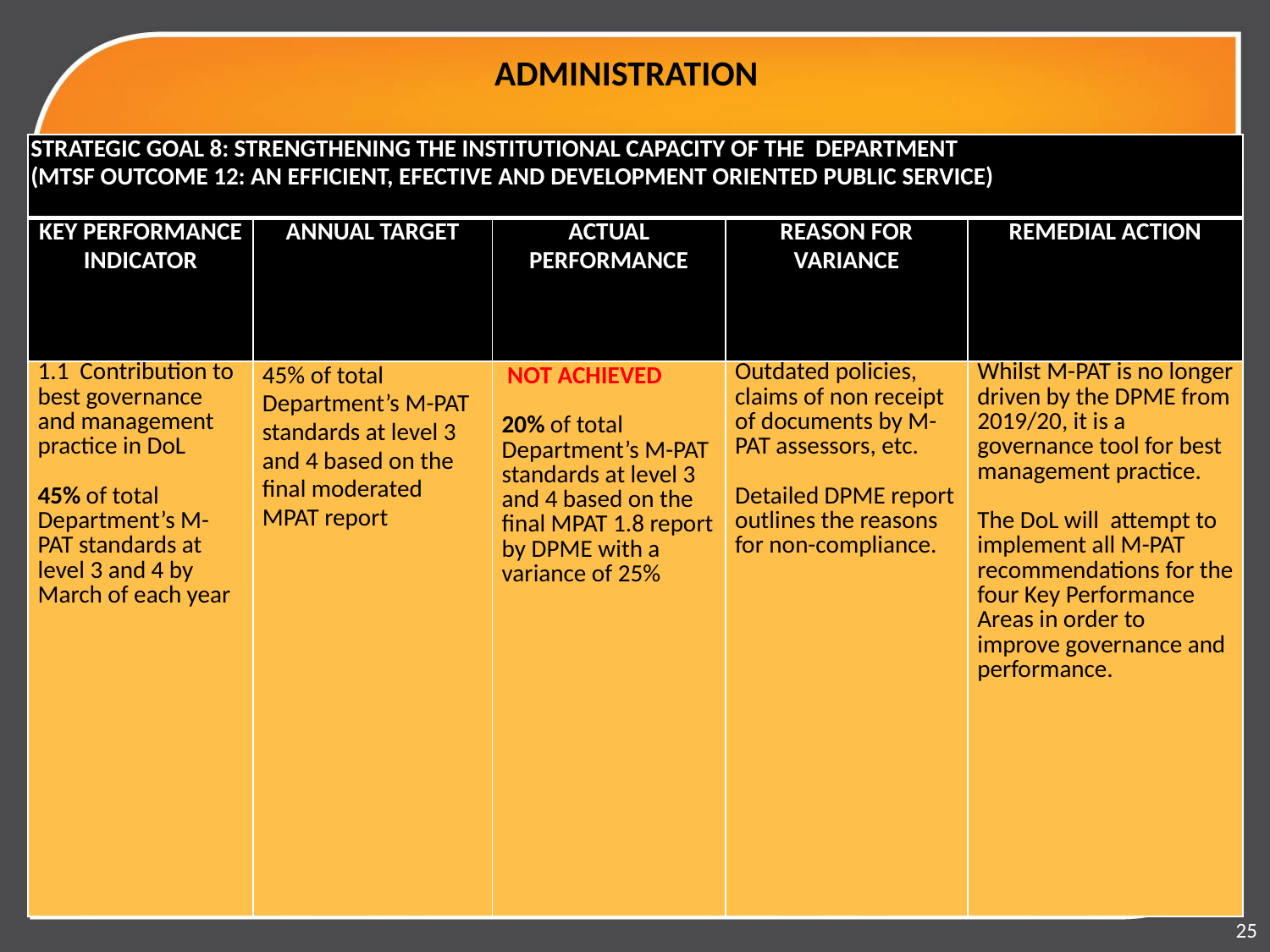

# ADMINISTRATION
| STRATEGIC GOAL 8: STRENGTHENING THE INSTITUTIONAL CAPACITY OF THE DEPARTMENT (MTSF OUTCOME 12: AN EFFICIENT, EFECTIVE AND DEVELOPMENT ORIENTED PUBLIC SERVICE) |  |  |  |  |
| --- | --- | --- | --- | --- |
| KEY PERFORMANCE INDICATOR | ANNUAL TARGET | ACTUAL PERFORMANCE | REASON FOR VARIANCE | REMEDIAL ACTION |
| 1.1 Contribution to best governance and management practice in DoL 45% of total Department’s M-PAT standards at level 3 and 4 by March of each year | 45% of total Department’s M-PAT standards at level 3 and 4 based on the final moderated MPAT report | NOT ACHIEVED 20% of total Department’s M-PAT standards at level 3 and 4 based on the final MPAT 1.8 report by DPME with a variance of 25% | Outdated policies, claims of non receipt of documents by M-PAT assessors, etc. Detailed DPME report outlines the reasons for non-compliance. | Whilst M-PAT is no longer driven by the DPME from 2019/20, it is a governance tool for best management practice. The DoL will attempt to implement all M-PAT recommendations for the four Key Performance Areas in order to improve governance and performance. |
25